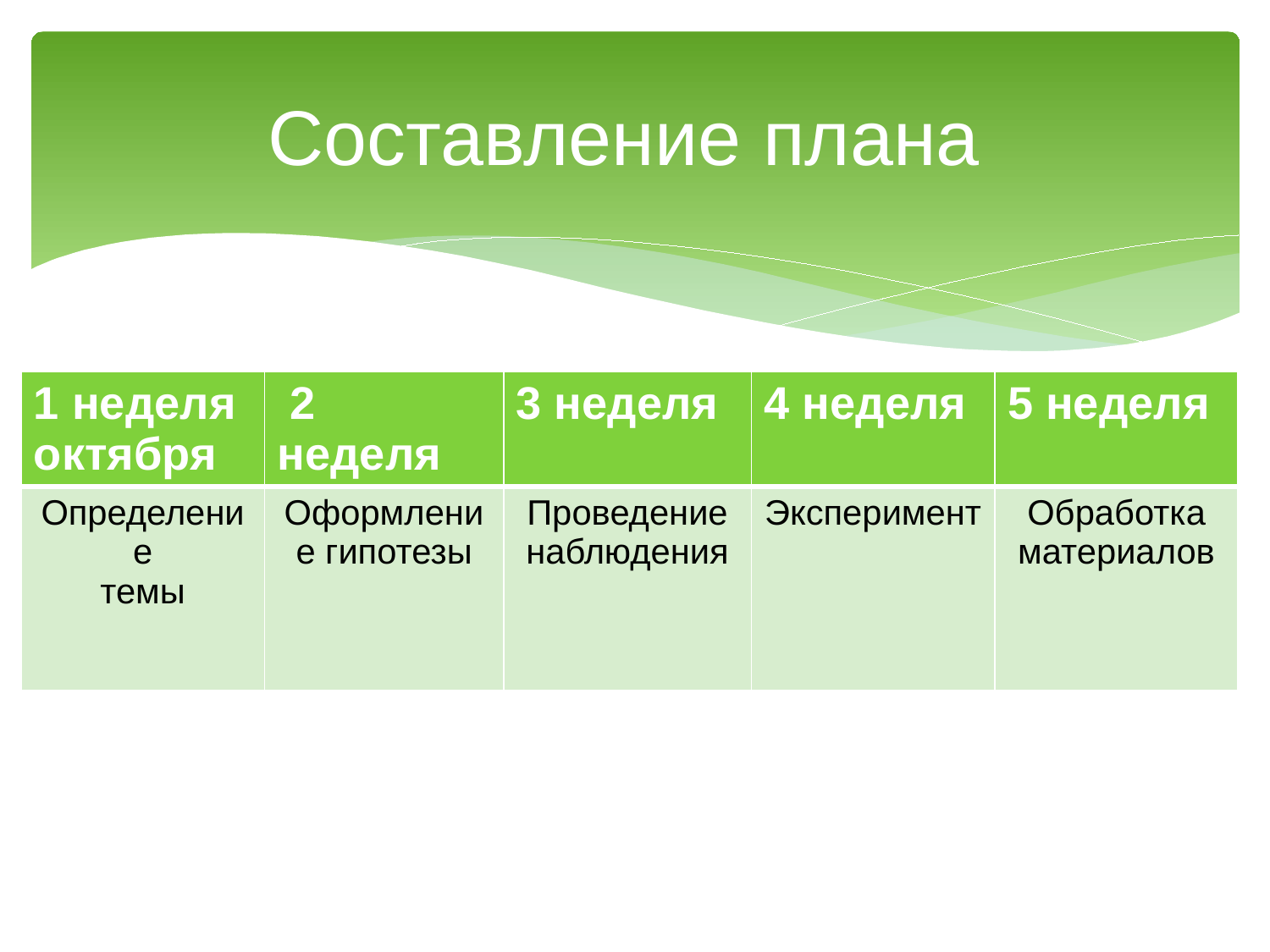

# Составление плана
| 1 неделя октября | 2 неделя | 3 неделя | 4 неделя | 5 неделя |
| --- | --- | --- | --- | --- |
| Определение темы | Оформление гипотезы | Проведение наблюдения | Эксперимент | Обработка материалов |